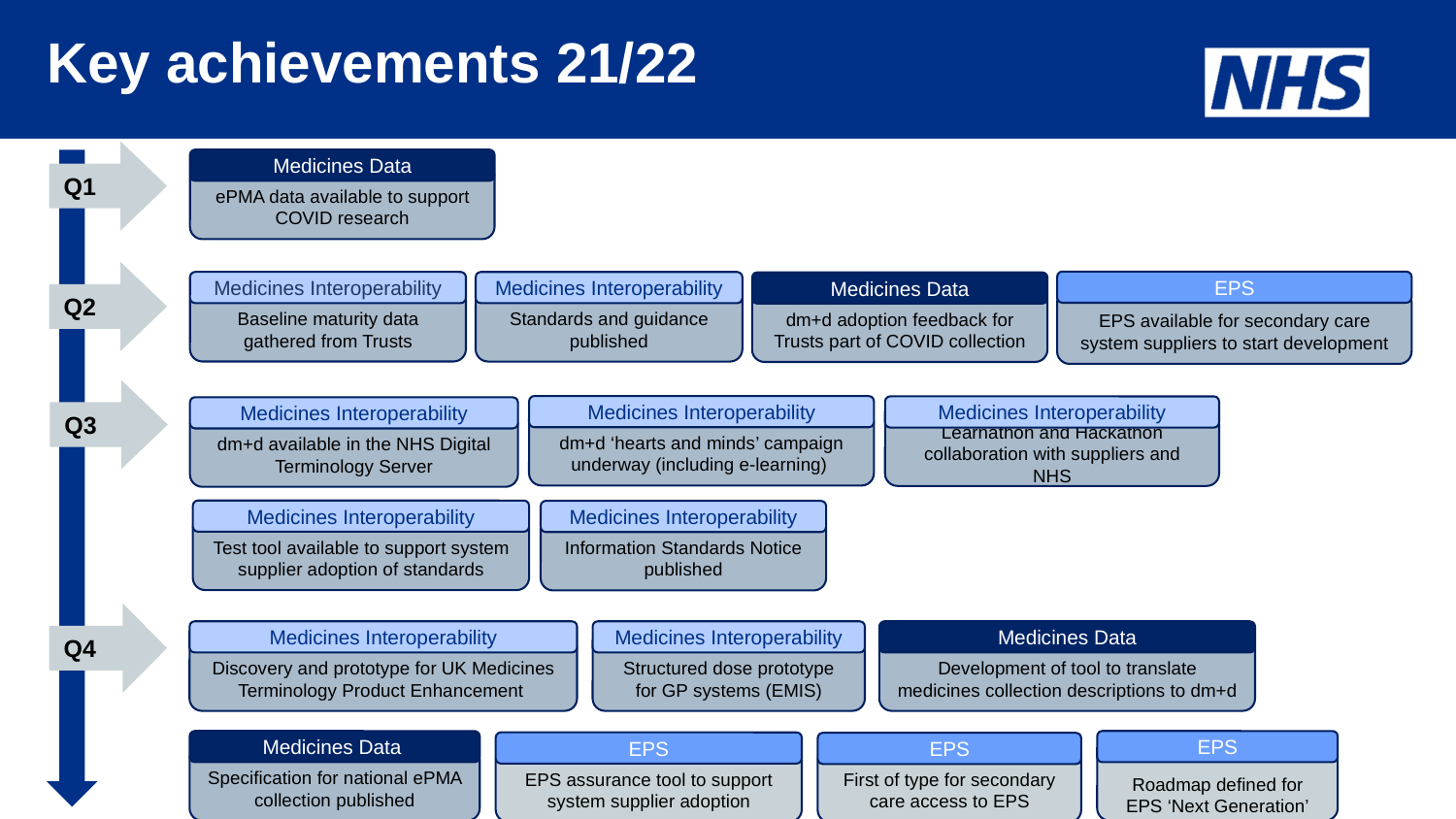

# Key achievements 21/22
Q1

Medicines Data

ePMA data available to support COVID research
Q2
EPS

EPS available for secondary care system suppliers to start development
Medicines Interoperability

Baseline maturity data gathered from Trusts
Medicines Interoperability

Standards and guidance published
Medicines Data

dm+d adoption feedback for Trusts part of COVID collection
Q3
Medicines Interoperability

dm+d ‘hearts and minds’ campaign underway (including e-learning)
Medicines Interoperability

Learnathon and Hackathon collaboration with suppliers and NHS
Medicines Interoperability

dm+d available in the NHS Digital Terminology Server
Medicines Interoperability

Test tool available to support system supplier adoption of standards
Medicines Interoperability

Information Standards Notice published
Q4
Medicines Interoperability

Discovery and prototype for UK Medicines Terminology Product Enhancement
Medicines Interoperability

Structured dose prototype for GP systems (EMIS)
Medicines Data

Development of tool to translate medicines collection descriptions to dm+d
Medicines Data

Specification for national ePMA collection published
EPS

Roadmap defined for EPS ‘Next Generation’
EPS

EPS assurance tool to support system supplier adoption
EPS

First of type for secondary care access to EPS